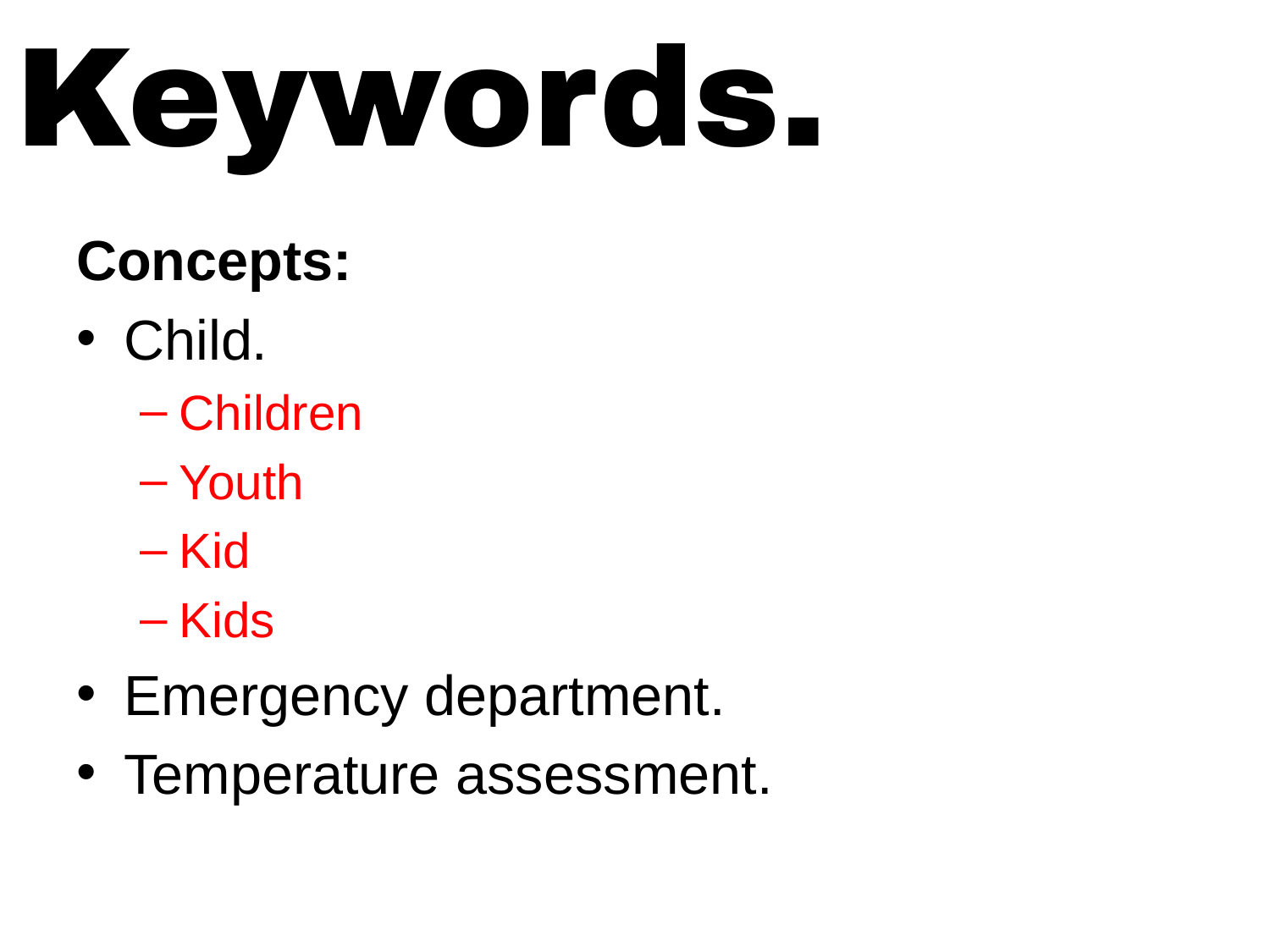

# Keywords.
Concepts:
Child.
Children
Youth
Kid
Kids
Emergency department.
Temperature assessment.